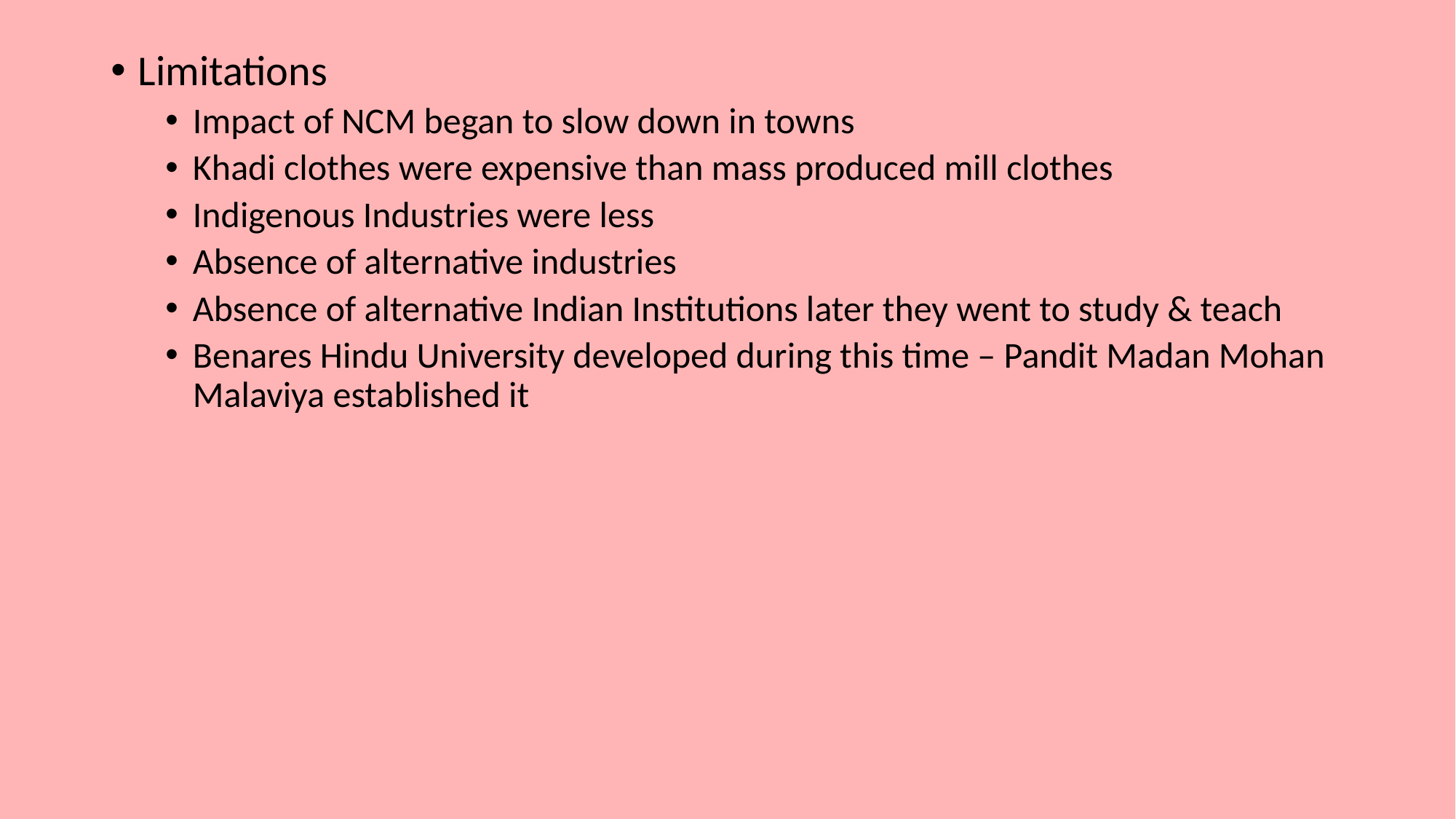

Limitations
Impact of NCM began to slow down in towns
Khadi clothes were expensive than mass produced mill clothes
Indigenous Industries were less
Absence of alternative industries
Absence of alternative Indian Institutions later they went to study & teach
Benares Hindu University developed during this time – Pandit Madan Mohan Malaviya established it